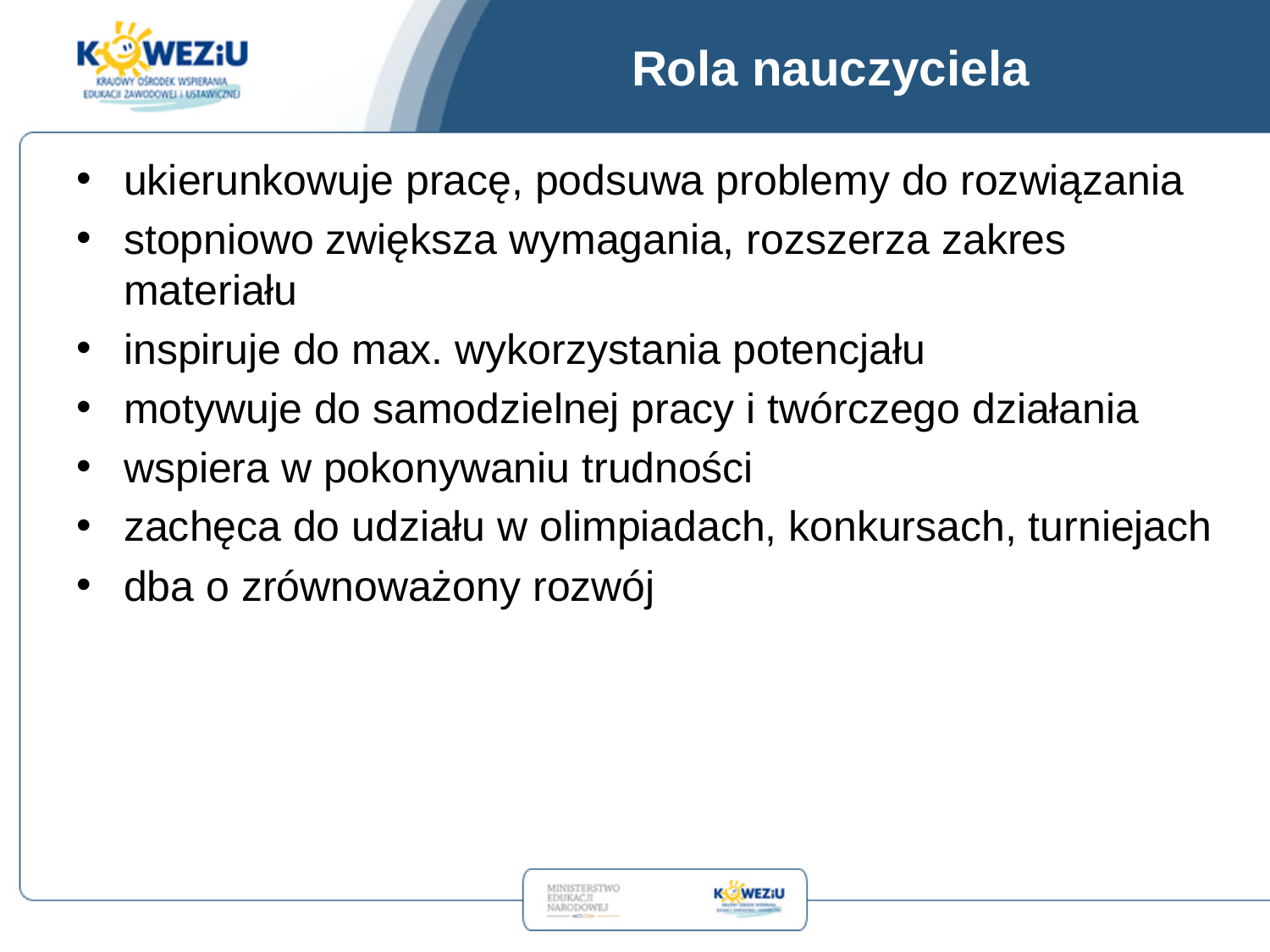

# Rola nauczyciela
ukierunkowuje pracę, podsuwa problemy do rozwiązania
stopniowo zwiększa wymagania, rozszerza zakres materiału
inspiruje do max. wykorzystania potencjału
motywuje do samodzielnej pracy i twórczego działania
wspiera w pokonywaniu trudności
zachęca do udziału w olimpiadach, konkursach, turniejach
dba o zrównoważony rozwój